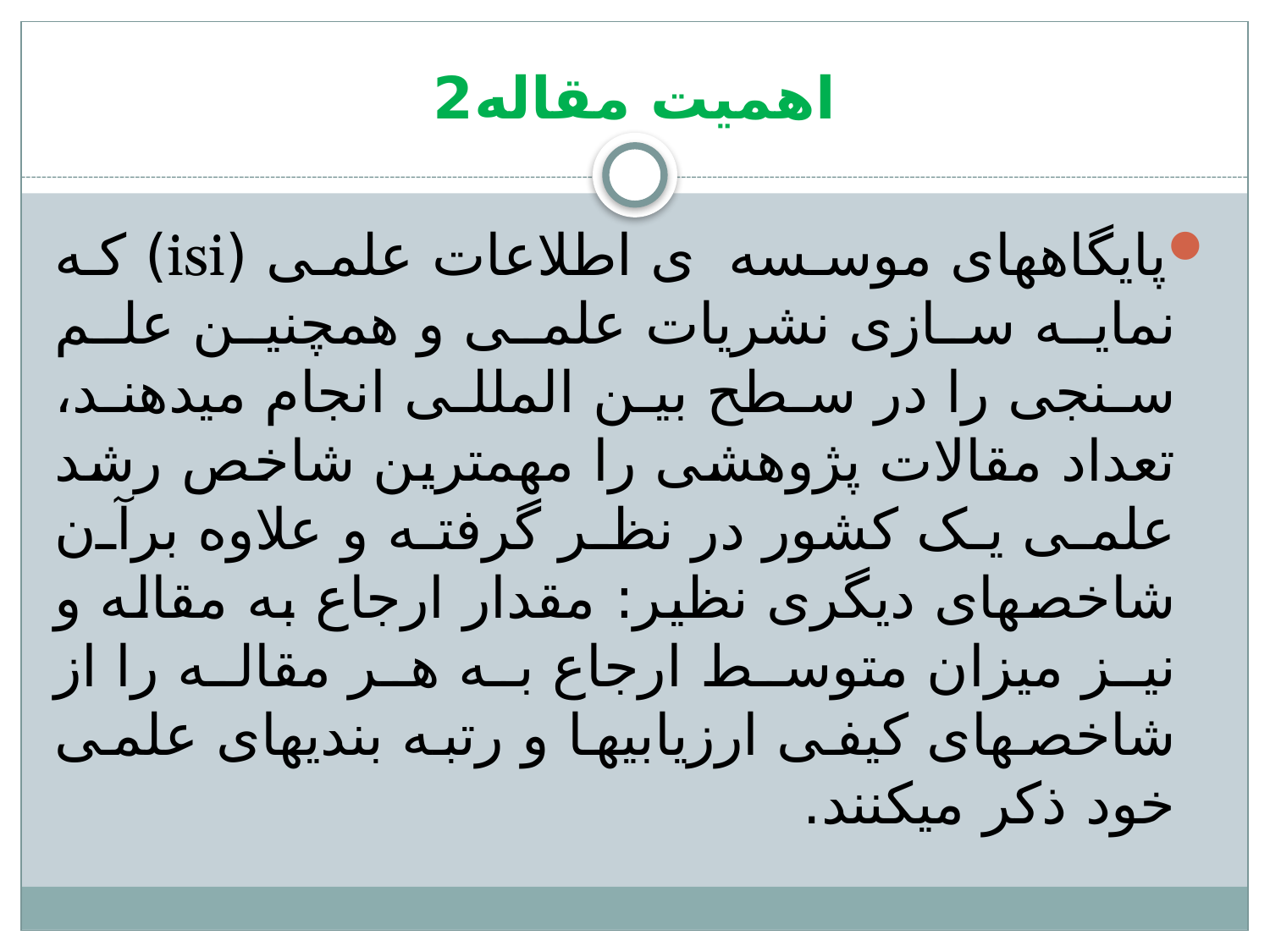

# اهمیت مقاله2
پایگاه‏های موسسه ی اطلاعات علمی (isi) که نمایه سازی نشریات علمی و همچنین علم سنجی را در سطح بین المللی انجام می‏دهند، تعداد مقالات پژوهشی را مهم‏ترین شاخص رشد علمی یک کشور در نظر گرفته و علاوه برآن شاخص‏های دیگری نظیر: مقدار ارجاع به مقاله و نیز میزان متوسط ارجاع به هر مقاله را از شاخص‏های کیفی ارزیابی‏ها و رتبه بندی‏های علمی خود ذکر می‏کنند.